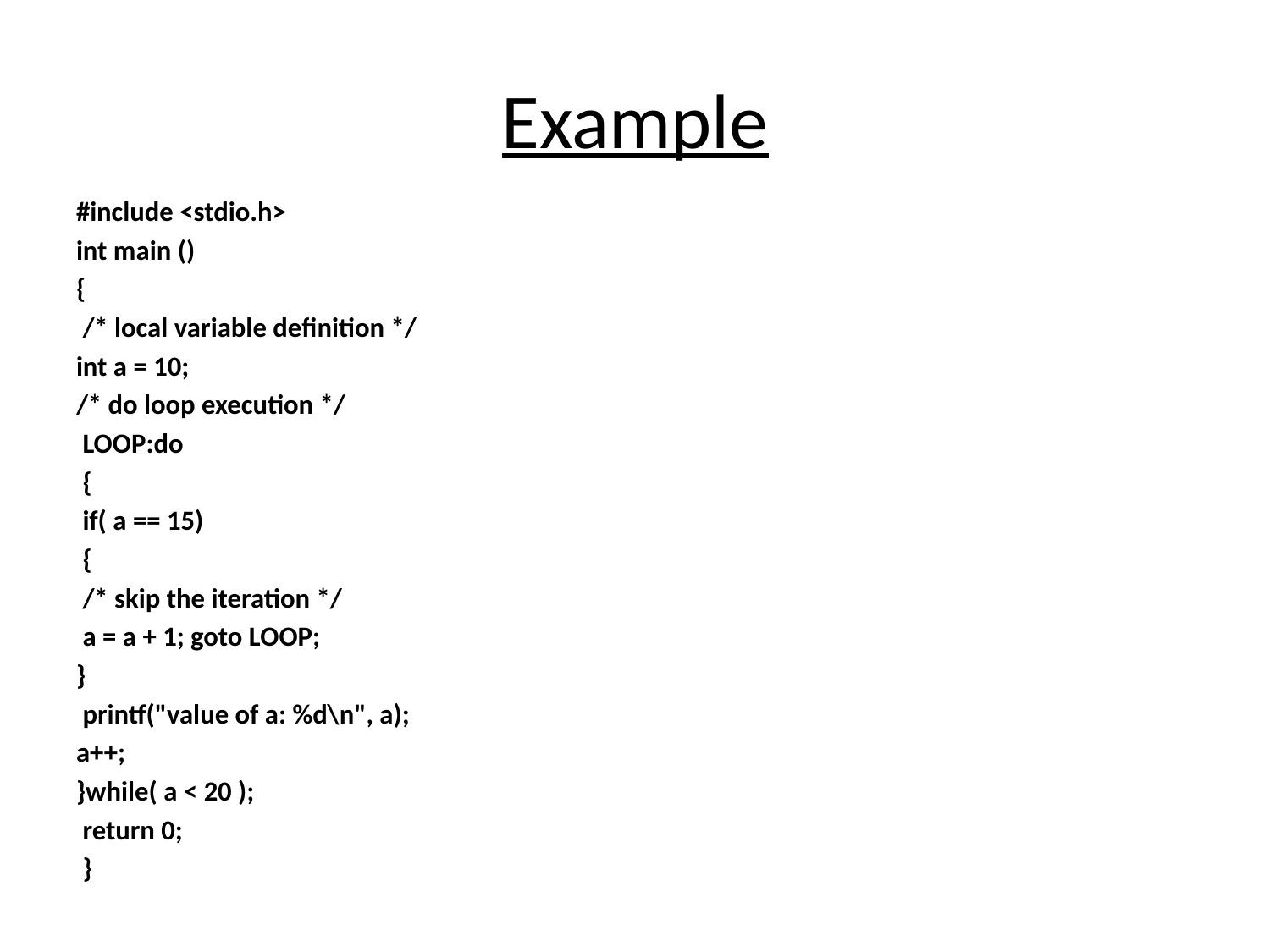

# Example

#include <stdio.h>
int main ()
{
 /* local variable definition */
int a = 10;
/* do loop execution */
 LOOP:do
 {
 if( a == 15)
 {
 /* skip the iteration */
 a = a + 1; goto LOOP;
}
 printf("value of a: %d\n", a);
a++;
}while( a < 20 );
 return 0;
 }